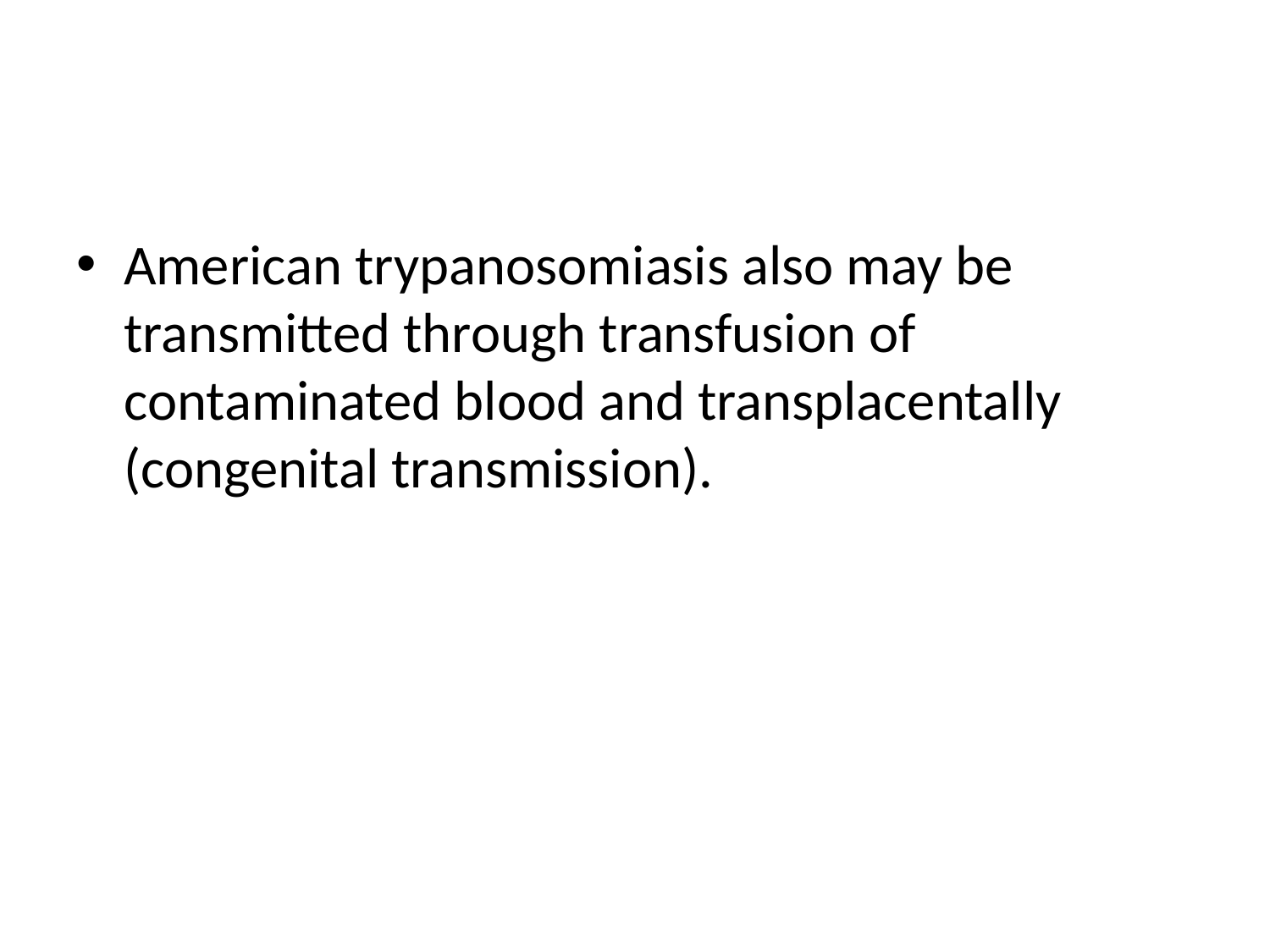

#
American trypanosomiasis also may be transmitted through transfusion of contaminated blood and transplacentally (congenital transmission).